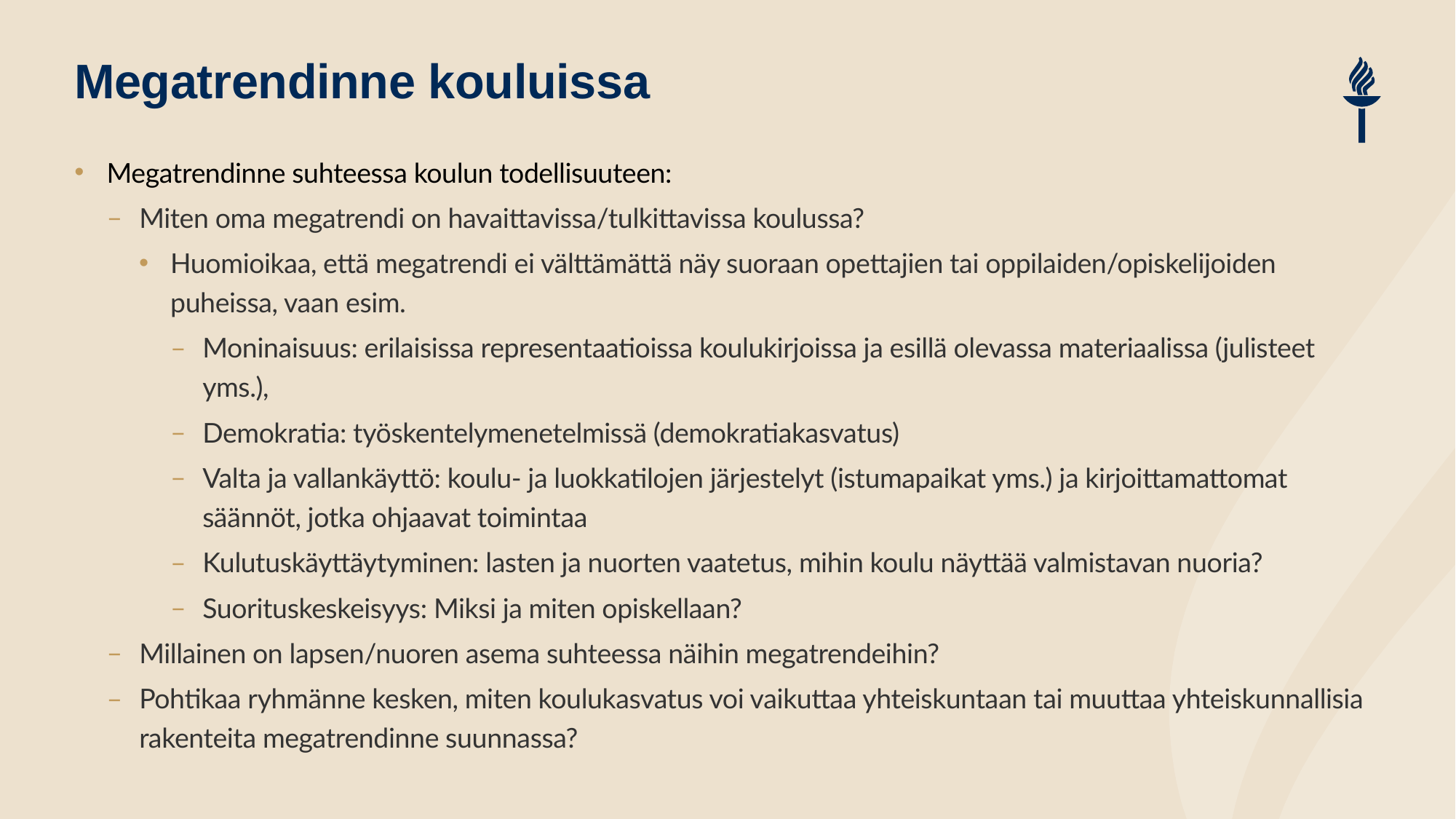

# Megatrendinne kouluissa
Megatrendinne suhteessa koulun todellisuuteen:
Miten oma megatrendi on havaittavissa/tulkittavissa koulussa?​
Huomioikaa, että megatrendi ei välttämättä näy suoraan opettajien tai oppilaiden/opiskelijoiden puheissa, vaan esim.
Moninaisuus: erilaisissa representaatioissa koulukirjoissa ja esillä olevassa materiaalissa (julisteet yms.),
Demokratia: työskentelymenetelmissä (demokratiakasvatus)
Valta ja vallankäyttö: koulu- ja luokkatilojen järjestelyt (istumapaikat yms.) ja kirjoittamattomat säännöt, jotka ohjaavat toimintaa
Kulutuskäyttäytyminen: lasten ja nuorten vaatetus, mihin koulu näyttää valmistavan nuoria?
Suorituskeskeisyys: Miksi ja miten opiskellaan?
Millainen on lapsen/nuoren asema suhteessa näihin megatrendeihin?
Pohtikaa ryhmänne kesken, miten koulukasvatus voi vaikuttaa yhteiskuntaan tai muuttaa yhteiskunnallisia rakenteita megatrendinne suunnassa?